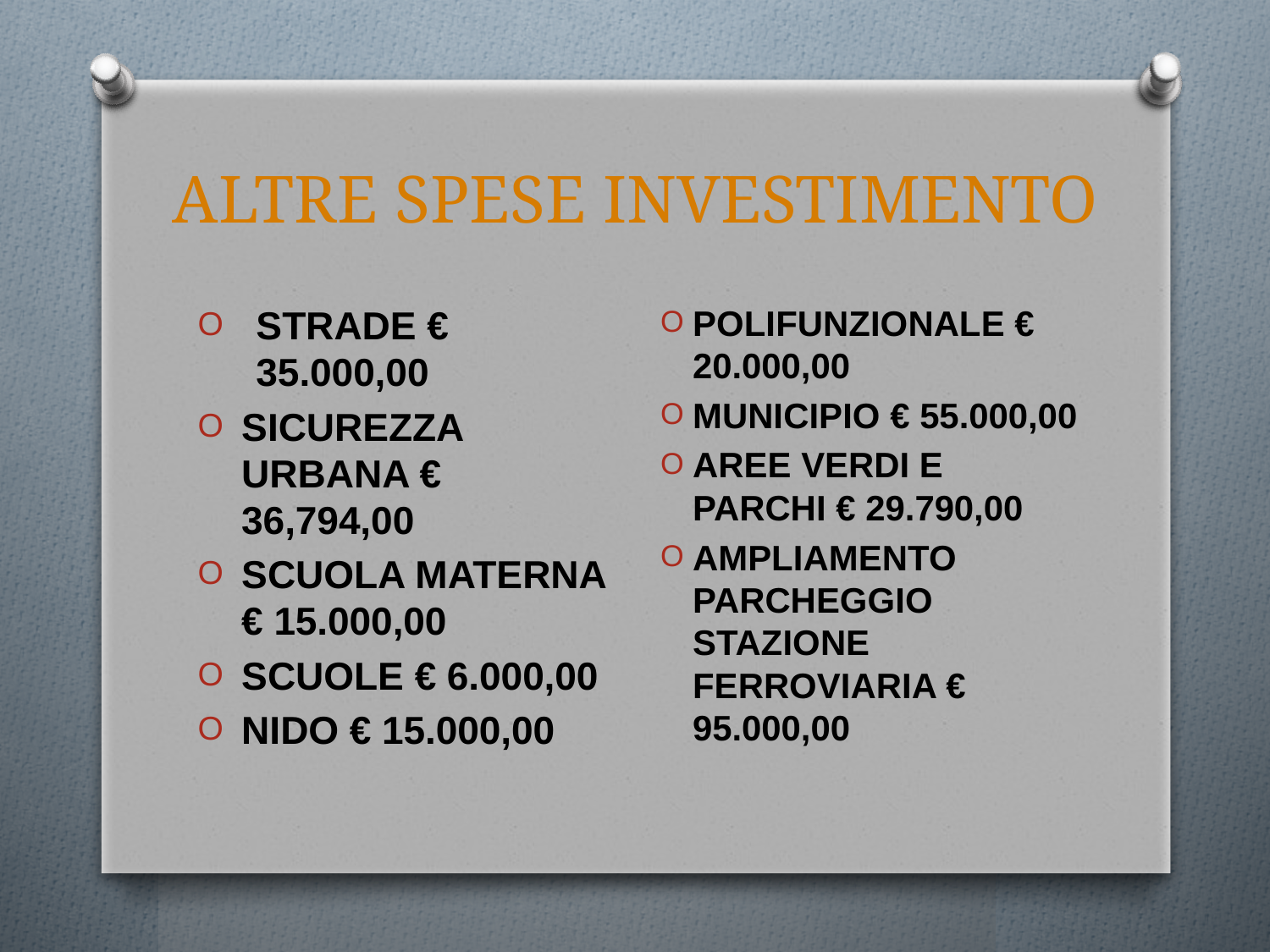

# ALTRE SPESE INVESTIMENTO
POLIFUNZIONALE € 20.000,00
MUNICIPIO € 55.000,00
AREE VERDI E PARCHI € 29.790,00
AMPLIAMENTO PARCHEGGIO STAZIONE FERROVIARIA € 95.000,00

STRADE € 35.000,00
SICUREZZA URBANA € 36,794,00
SCUOLA MATERNA € 15.000,00
SCUOLE € 6.000,00
NIDO € 15.000,00